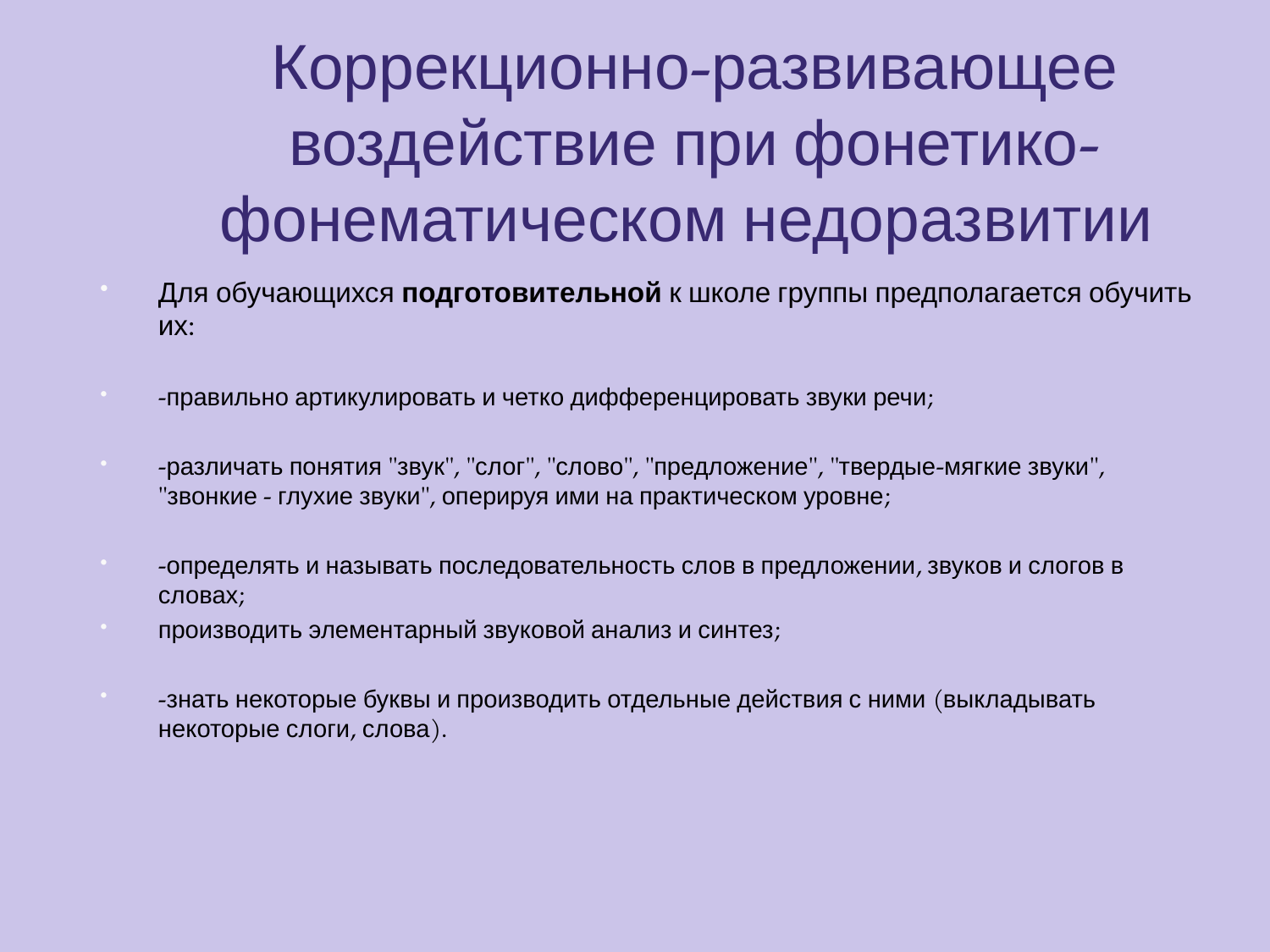

Коррекционно-развивающее воздействие при фонетико-фонематическом недоразвитии
#
Для обучающихся подготовительной к школе группы предполагается обучить их:

-правильно артикулировать и четко дифференцировать звуки речи;

-различать понятия "звук", "слог", "слово", "предложение", "твердые-мягкие звуки", "звонкие - глухие звуки", оперируя ими на практическом уровне;

-определять и называть последовательность слов в предложении, звуков и слогов в словах;
производить элементарный звуковой анализ и синтез;

-знать некоторые буквы и производить отдельные действия с ними (выкладывать некоторые слоги, слова).